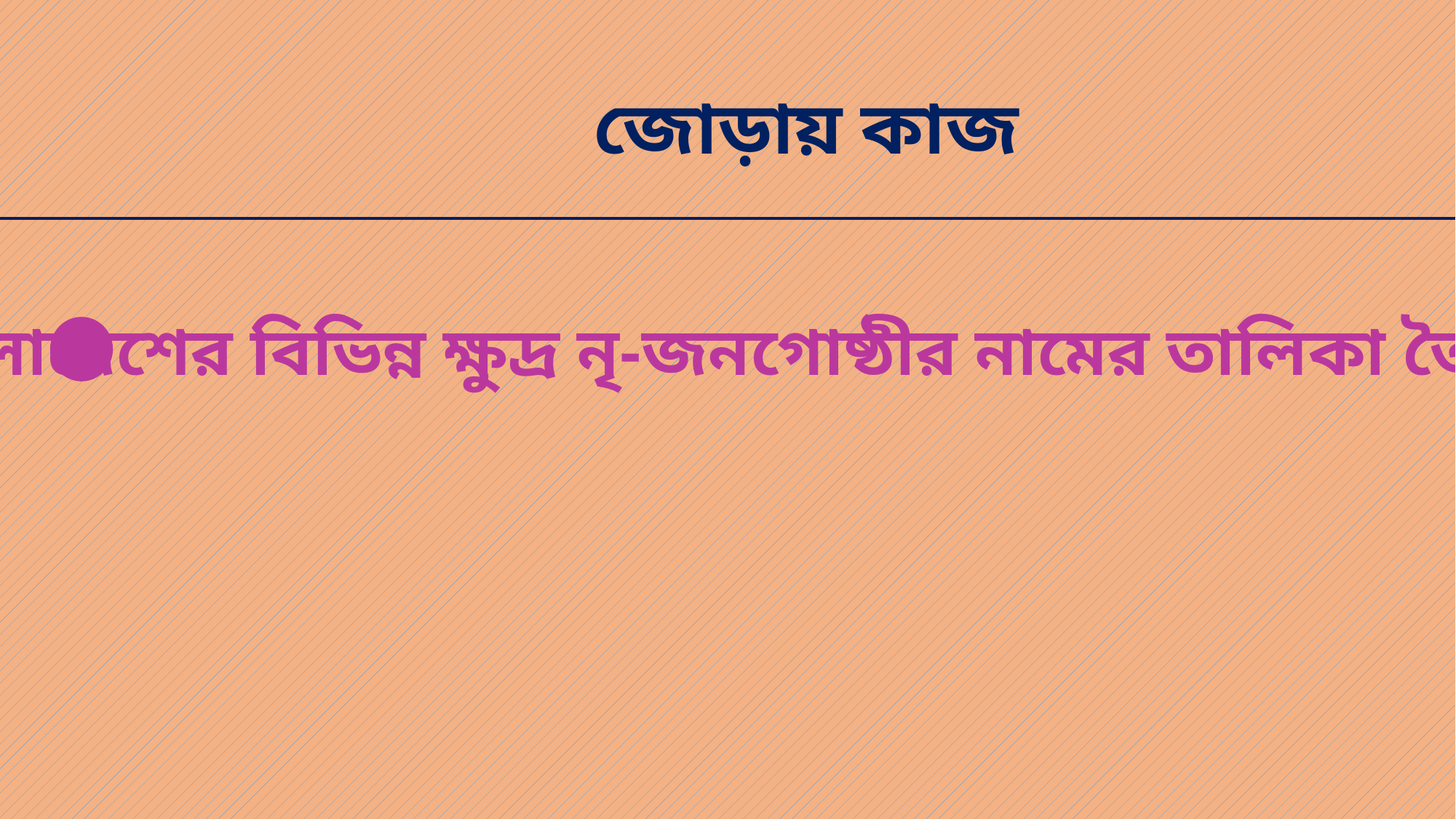

জোড়ায় কাজ
বাংলাদেশের বিভিন্ন ক্ষুদ্র নৃ-জনগোষ্ঠীর নামের তালিকা তৈরি কর।